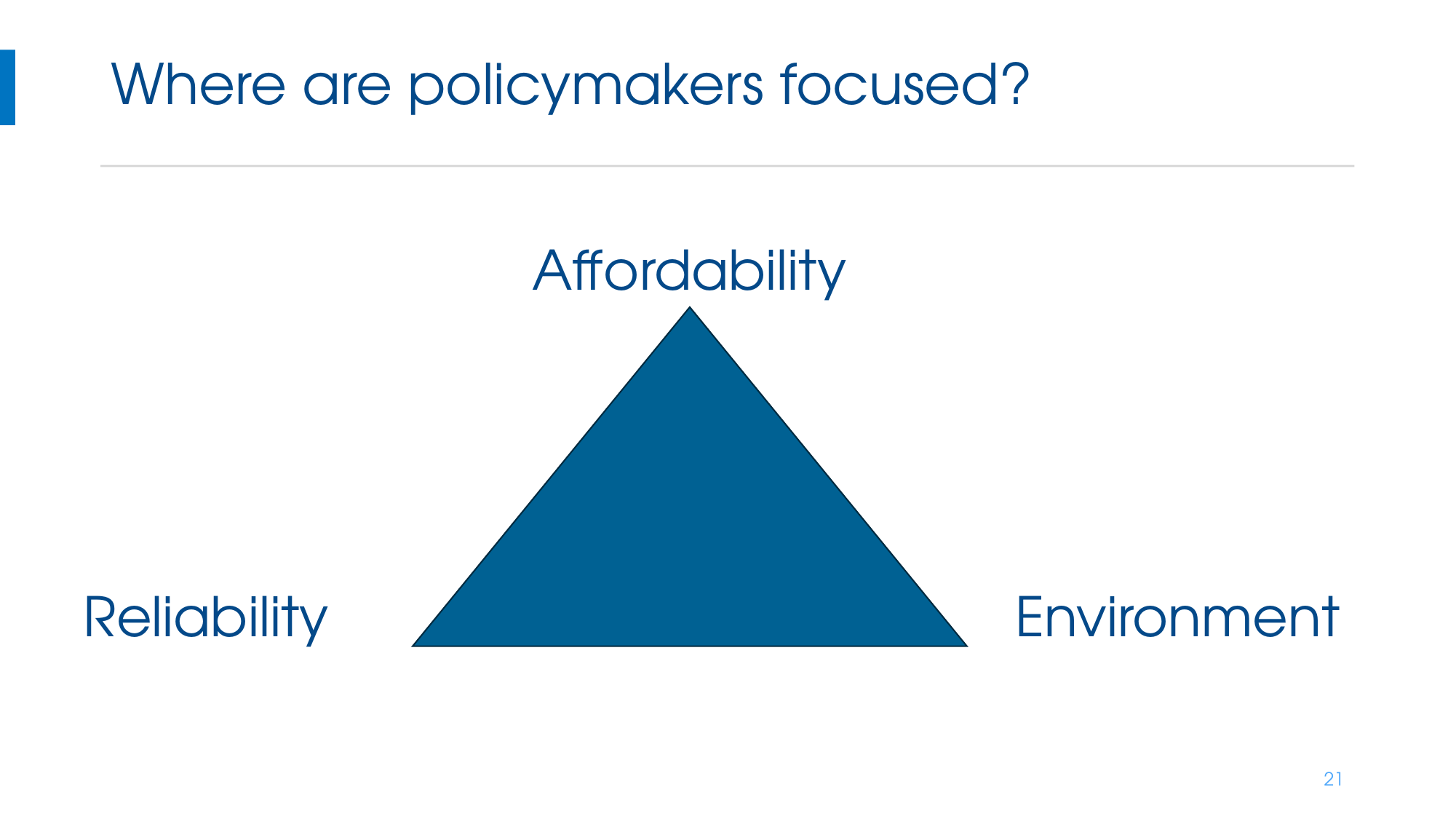

# Where are policymakers focused?

Affordability

Reliability
Environment
21